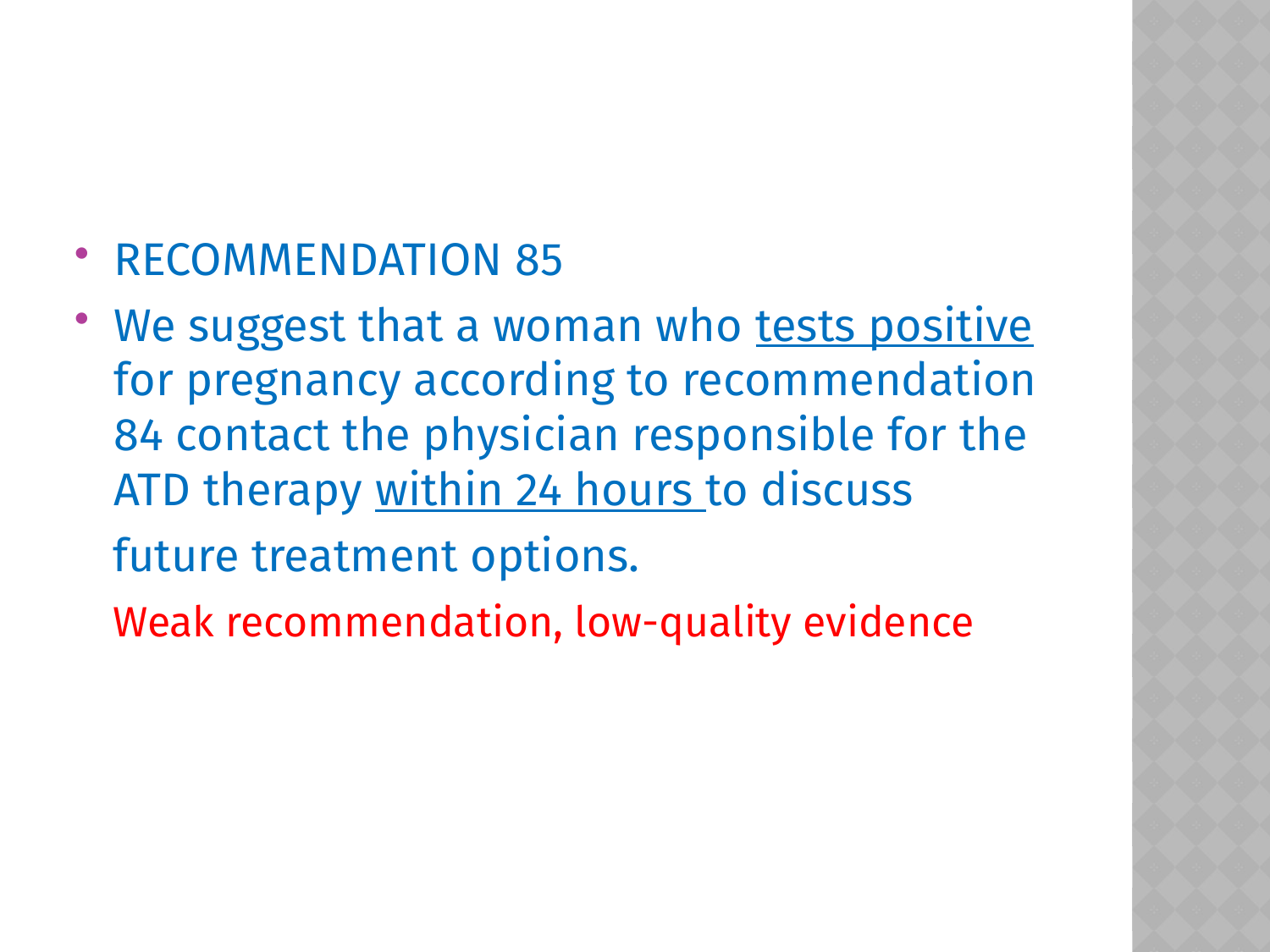

#
RECOMMENDATION 85
We suggest that a woman who tests positive for pregnancy according to recommendation 84 contact the physician responsible for the ATD therapy within 24 hours to discuss
   future treatment options.
   Weak recommendation, low-quality evidence